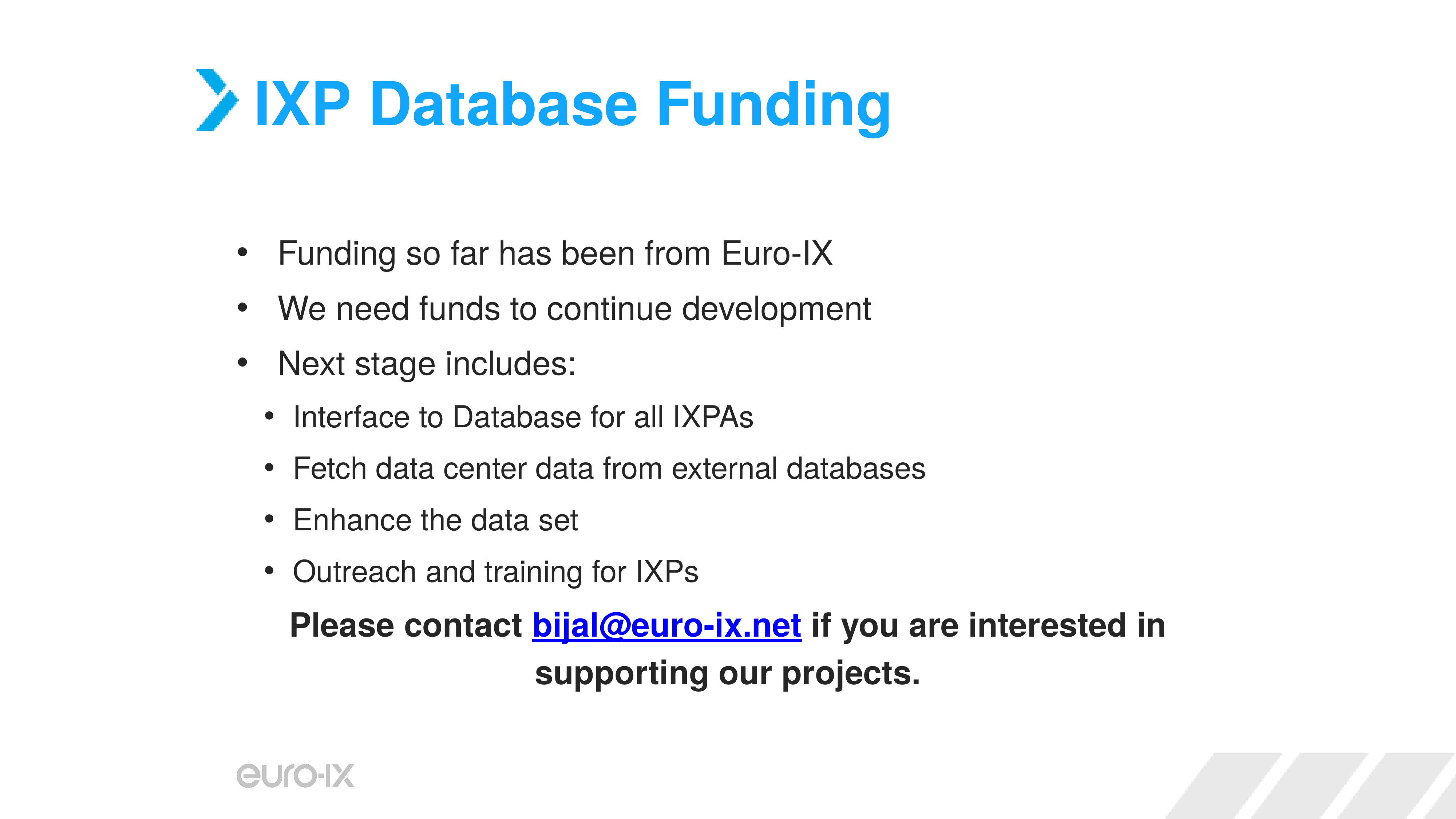

# IXP Database Funding
Funding so far has been from Euro-IX
We need funds to continue development
Next stage includes:
Interface to Database for all IXPAs
Fetch data center data from external databases
Enhance the data set
Outreach and training for IXPs
Please contact bijal@euro-ix.net if you are interested in supporting our projects.